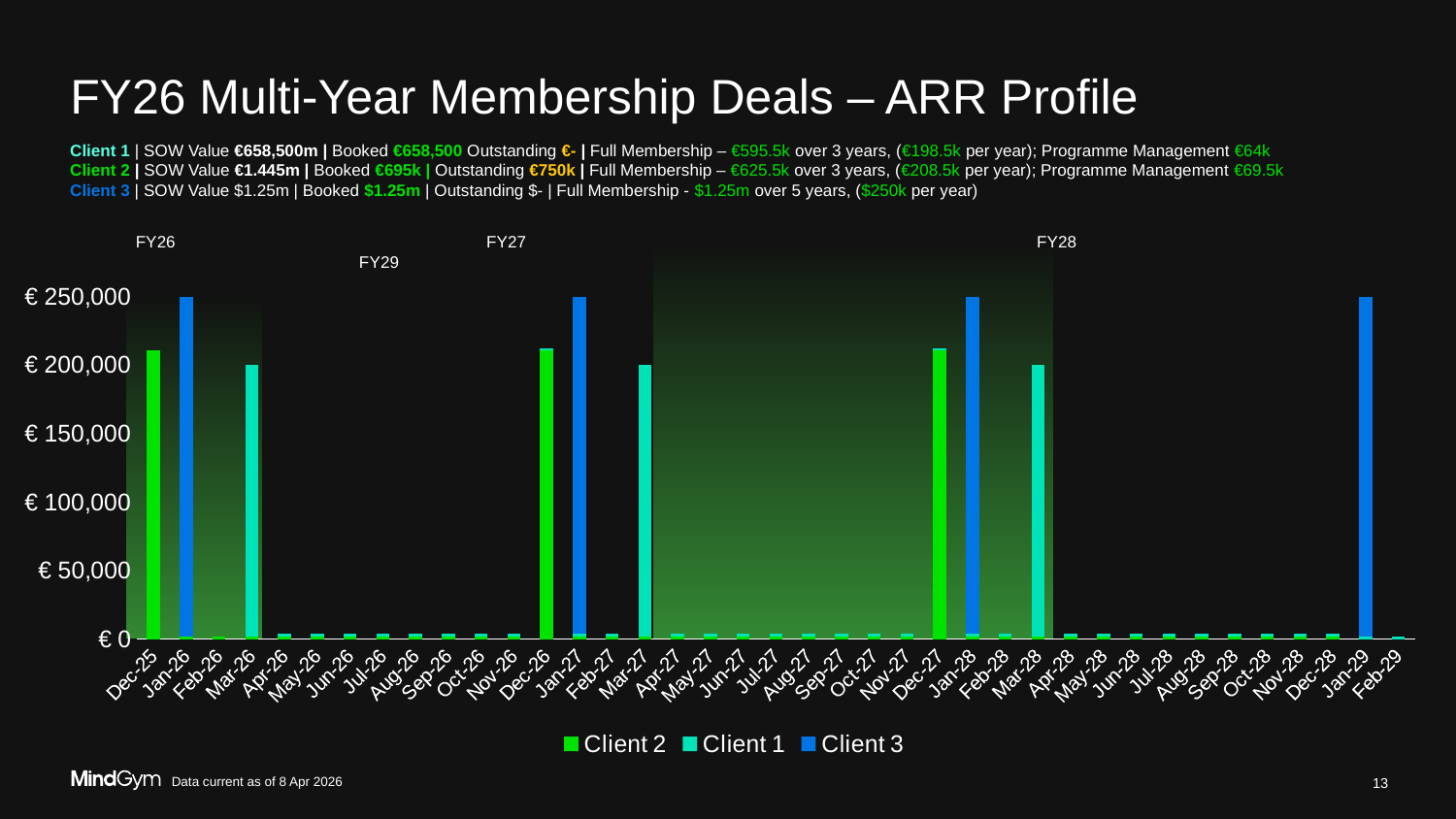

# FY26 Multi-Year Membership Deals – ARR Profile
Client 1 | SOW Value €658,500m | Booked €658,500 Outstanding €- | Full Membership – €595.5k over 3 years, (€198.5k per year); Programme Management €64k
Client 2 | SOW Value €1.445m | Booked €695k | Outstanding €750k | Full Membership – €625.5k over 3 years, (€208.5k per year); Programme Management €69.5k
Client 3 | SOW Value $1.25m | Booked $1.25m | Outstanding $- | Full Membership - $1.25m over 5 years, ($250k per year)

### Chart

| Category | Client 2 | Client 1 | Client 3 |
|---|---|---|---|
| Dec-25 | 210432.0 | None | None |
| Jan-26 | 1931.0 | None | 250000.0 |
| Feb-26 | 1931.0 | None | None |
| Mar-26 | 1931.0 | 198500.0 | None |
| Apr-26 | 1931.0 | 1750.0 | None |
| May-26 | 1931.0 | 1750.0 | None |
| Jun-26 | 1931.0 | 1750.0 | None |
| Jul-26 | 1931.0 | 1750.0 | None |
| Aug-26 | 1931.0 | 1930.58 | None |
| Sep-26 | 1931.0 | 1750.0 | None |
| Oct-26 | 1931.0 | 1750.0 | None |
| Nov-26 | 1931.0 | 1750.0 | None |
| Dec-26 | 210432.0 | 1750.0 | None |
| Jan-27 | 1931.0 | 1750.0 | 250000.0 |
| Feb-27 | 1931.0 | 1750.0 | None |
| Mar-27 | 1931.0 | 198500.0 | None |
| Apr-27 | 1931.0 | 1750.0 | None |
| May-27 | 1931.0 | 1750.0 | None |
| Jun-27 | 1931.0 | 1750.0 | None |
| Jul-27 | 1931.0 | 1750.0 | None |
| Aug-27 | 1931.0 | 1750.0 | None |
| Sep-27 | 1931.0 | 1750.0 | None |
| Oct-27 | 1931.0 | 1750.0 | None |
| Nov-27 | 1931.0 | 1750.0 | None |
| Dec-27 | 210432.0 | 1750.0 | None |
| Jan-28 | 1931.0 | 1750.0 | 250000.0 |
| Feb-28 | 1931.0 | 1750.0 | None |
| Mar-28 | 1931.0 | 198500.0 | None |
| Apr-28 | 1931.0 | 1750.0 | None |
| May-28 | 1931.0 | 1750.0 | None |
| Jun-28 | 1931.0 | 1750.0 | None |
| Jul-28 | 1931.0 | 1750.0 | None |
| Aug-28 | 1931.0 | 1750.0 | None |
| Sep-28 | 1931.0 | 1750.0 | None |
| Oct-28 | 1931.0 | 1750.0 | None |
| Nov-28 | 1931.0 | 1750.0 | None |
| Dec-28 | 1931.0 | 1750.0 | None |
| Jan-29 | None | 1750.0 | 250000.0 |
| Feb-29 | None | 1750.0 | None |
FY26 		             FY27 				      FY28 			                 FY29

Data current as of 8 Apr 2026